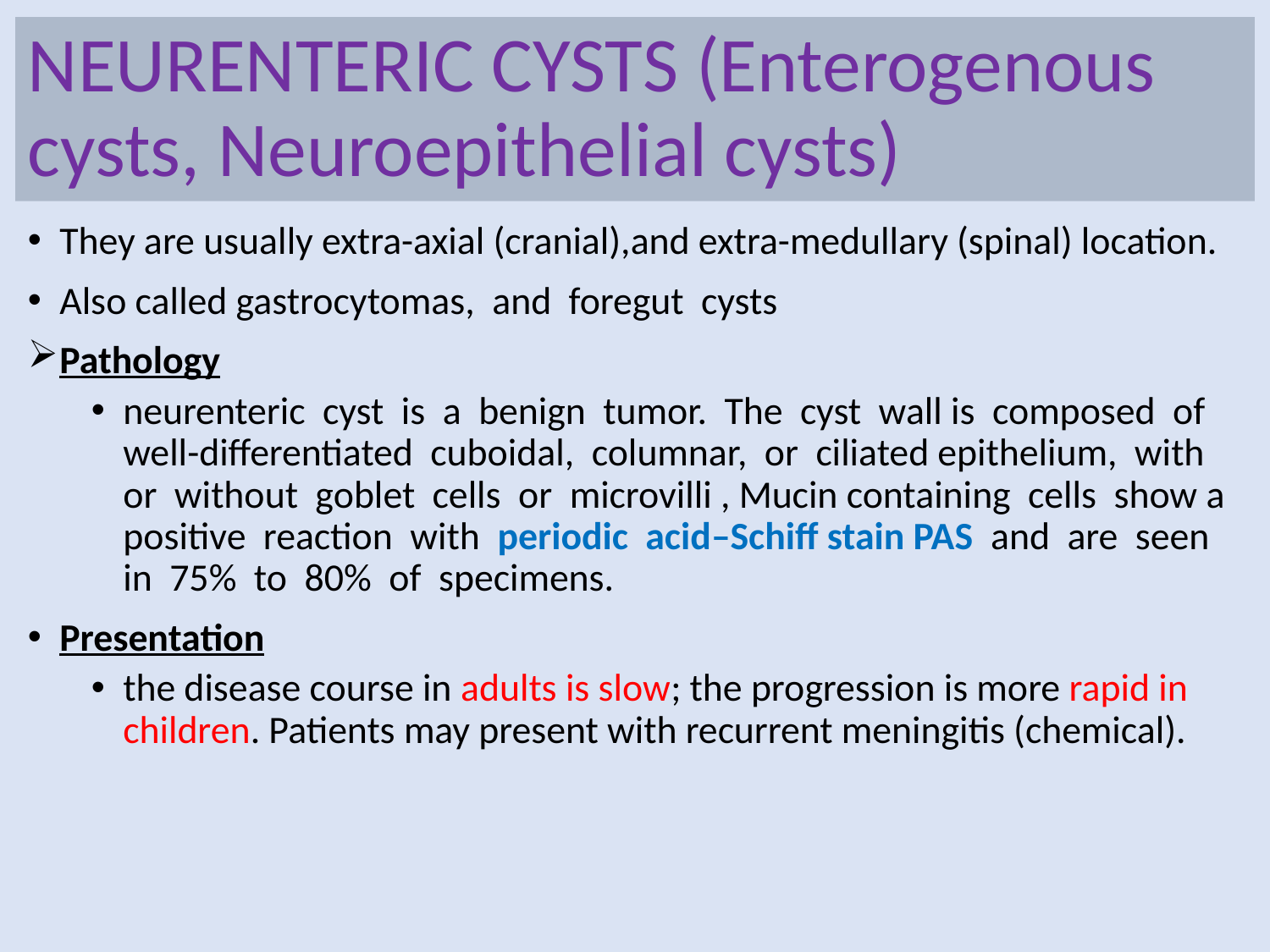

# NEURENTERIC CYSTS (Enterogenous cysts, Neuroepithelial cysts)
They are usually extra-axial (cranial),and extra-medullary (spinal) location.
Also called gastrocytomas,  and  foregut  cysts
Pathology
neurenteric  cyst  is  a  benign  tumor.  The  cyst  wall is  composed  of  well-differentiated  cuboidal,  columnar,  or  ciliated epithelium,  with  or  without  goblet  cells  or  microvilli , Mucin containing  cells  show a  positive  reaction  with  periodic  acid–Schiff stain PAS  and  are  seen  in  75%  to  80%  of  specimens.
Presentation
the disease course in adults is slow; the progression is more rapid in children. Patients may present with recurrent meningitis (chemical).